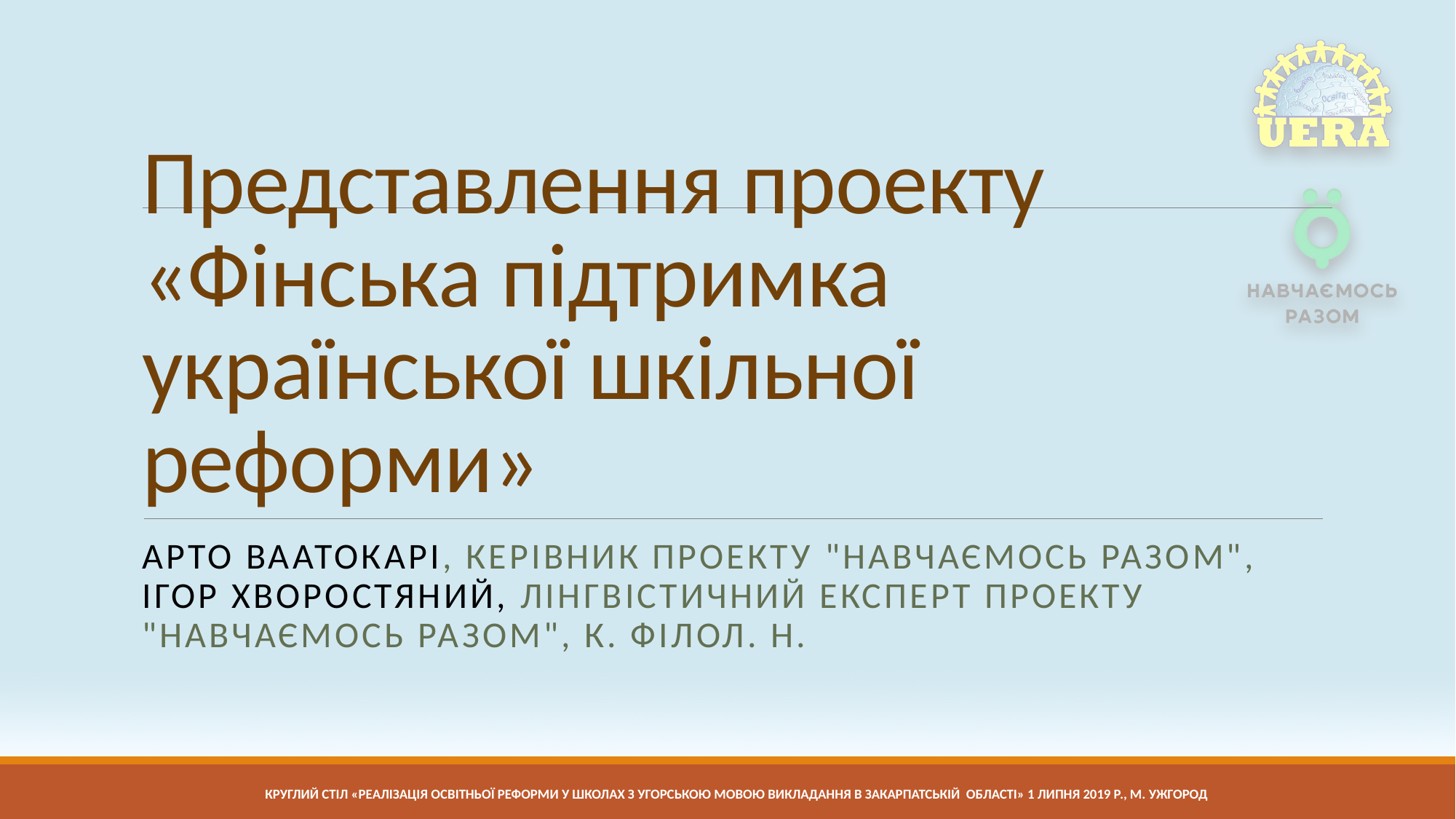

# Представлення проекту «Фінська підтримка української шкільної реформи»
Арто Ваатокарі, керівник проекту "Навчаємось разом", Ігор Хворостяний, лінгвістичний експерт проекту "Навчаємось разом", к. філол. н.
КРУГЛий СТІЛ «Реалізація освітньої реформи у школах з угорською мовою викладання в Закарпатській  області» 1 липня 2019 р., м. Ужгород